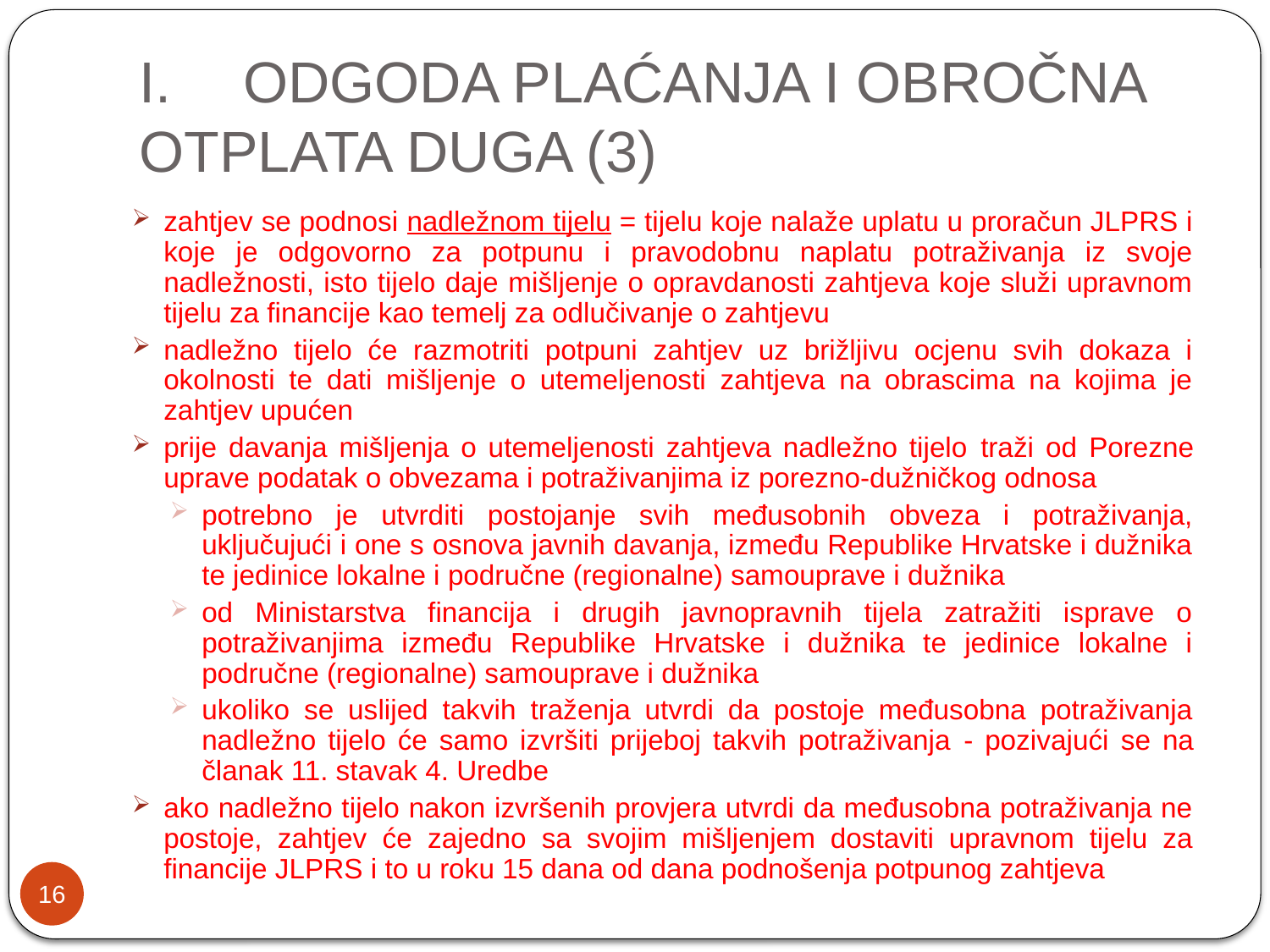

# I.	ODGODA PLAĆANJA I OBROČNA OTPLATA DUGA (3)
zahtjev se podnosi nadležnom tijelu = tijelu koje nalaže uplatu u proračun JLPRS i koje je odgovorno za potpunu i pravodobnu naplatu potraživanja iz svoje nadležnosti, isto tijelo daje mišljenje o opravdanosti zahtjeva koje služi upravnom tijelu za financije kao temelj za odlučivanje o zahtjevu
nadležno tijelo će razmotriti potpuni zahtjev uz brižljivu ocjenu svih dokaza i okolnosti te dati mišljenje o utemeljenosti zahtjeva na obrascima na kojima je zahtjev upućen
prije davanja mišljenja o utemeljenosti zahtjeva nadležno tijelo traži od Porezne uprave podatak o obvezama i potraživanjima iz porezno-dužničkog odnosa
potrebno je utvrditi postojanje svih međusobnih obveza i potraživanja, uključujući i one s osnova javnih davanja, između Republike Hrvatske i dužnika te jedinice lokalne i područne (regionalne) samouprave i dužnika
od Ministarstva financija i drugih javnopravnih tijela zatražiti isprave o potraživanjima između Republike Hrvatske i dužnika te jedinice lokalne i područne (regionalne) samouprave i dužnika
ukoliko se uslijed takvih traženja utvrdi da postoje međusobna potraživanja nadležno tijelo će samo izvršiti prijeboj takvih potraživanja - pozivajući se na članak 11. stavak 4. Uredbe
ako nadležno tijelo nakon izvršenih provjera utvrdi da međusobna potraživanja ne postoje, zahtjev će zajedno sa svojim mišljenjem dostaviti upravnom tijelu za financije JLPRS i to u roku 15 dana od dana podnošenja potpunog zahtjeva

16